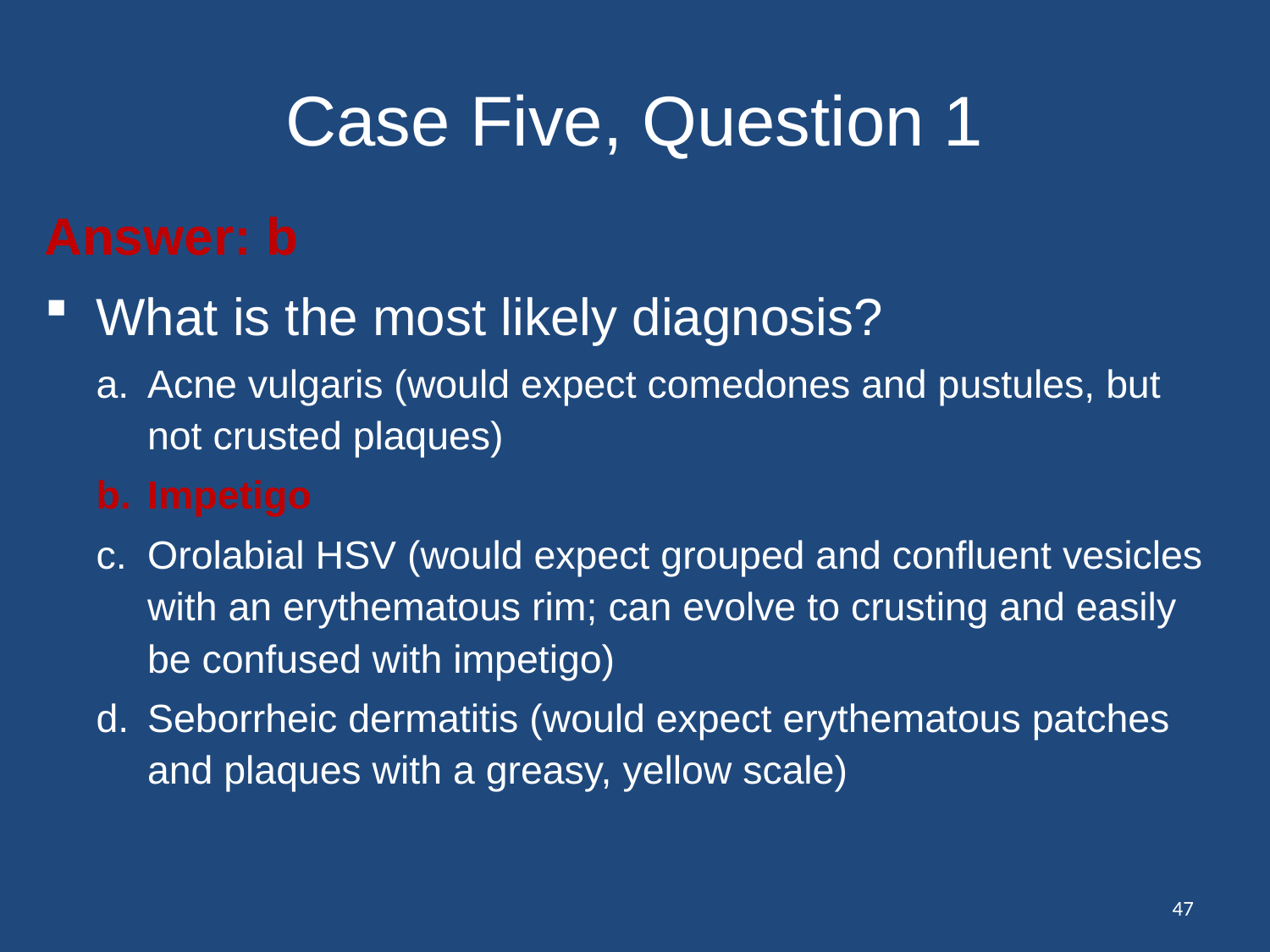

# Case Five, Question 1
Answer: b
What is the most likely diagnosis?
Acne vulgaris (would expect comedones and pustules, but not crusted plaques)
Impetigo
Orolabial HSV (would expect grouped and confluent vesicles with an erythematous rim; can evolve to crusting and easily be confused with impetigo)
Seborrheic dermatitis (would expect erythematous patches and plaques with a greasy, yellow scale)

47